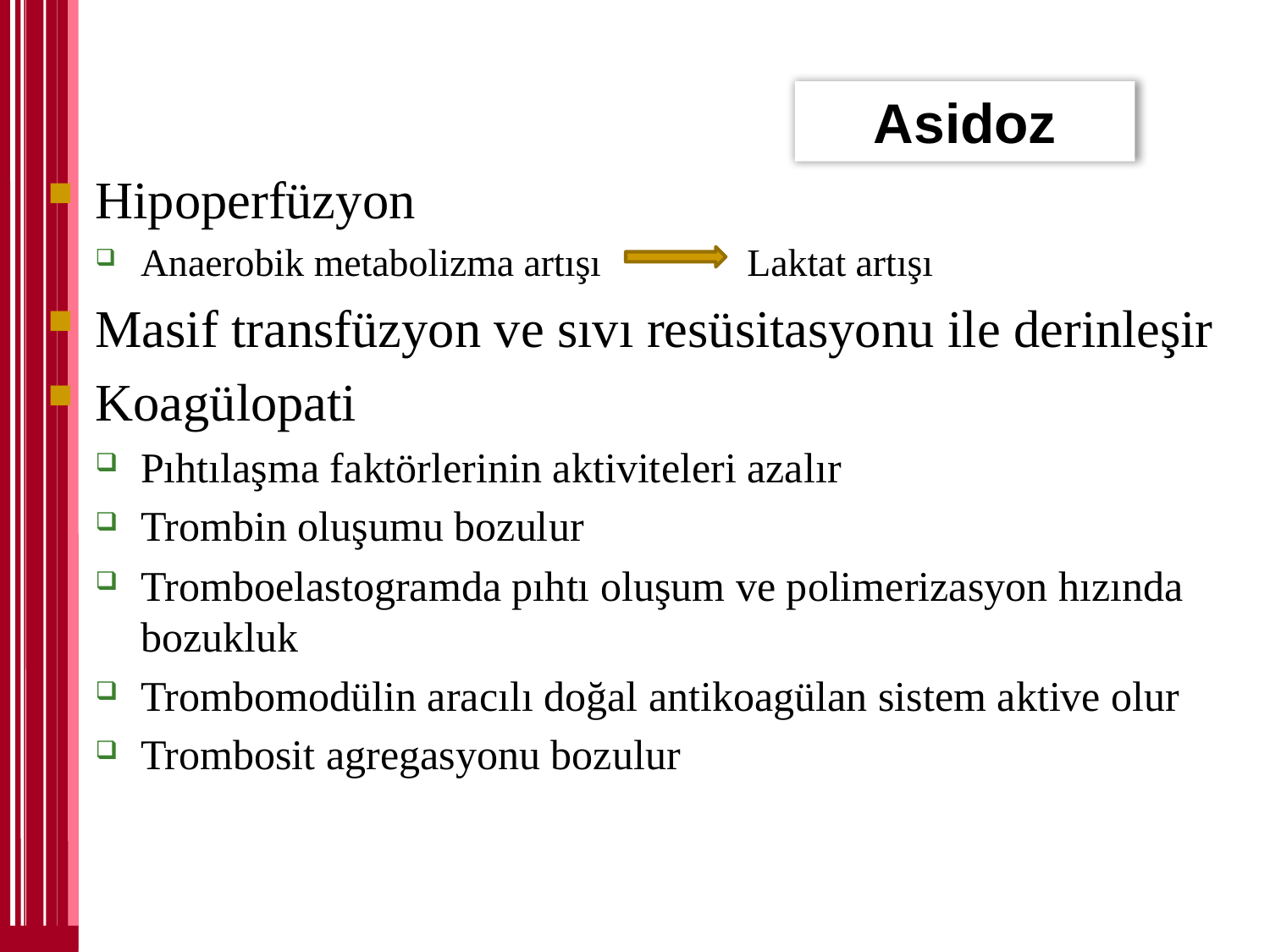

Asidoz
Hipoperfüzyon
Anaerobik metabolizma artışı               Laktat artışı
Masif transfüzyon ve sıvı resüsitasyonu ile derinleşir
Koagülopati
Pıhtılaşma faktörlerinin aktiviteleri azalır
Trombin oluşumu bozulur
Tromboelastogramda pıhtı oluşum ve polimerizasyon hızında bozukluk
Trombomodülin aracılı doğal antikoagülan sistem aktive olur
Trombosit agregasyonu bozulur